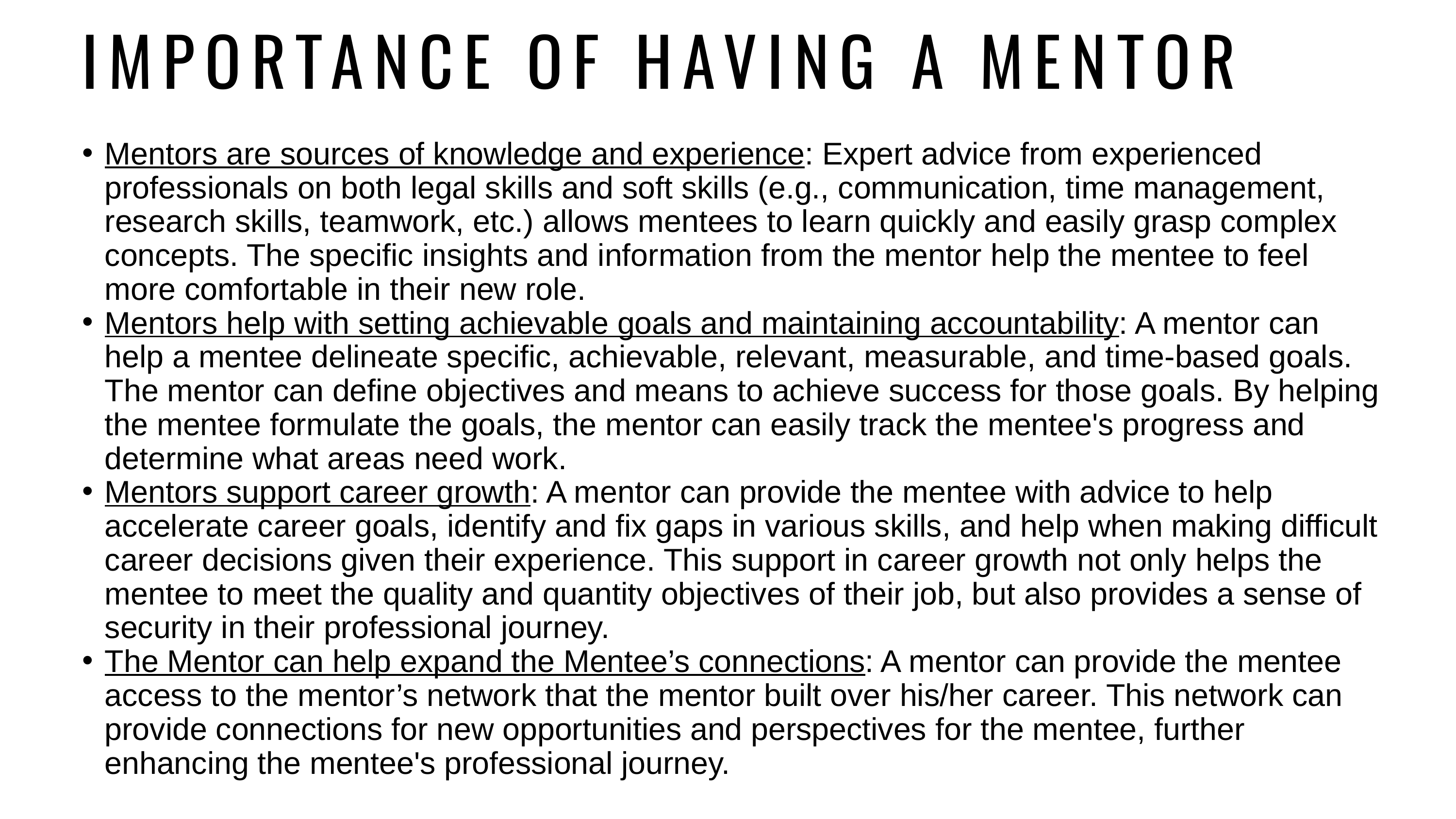

IMPORTANCE OF HAVING A MENTOR
Mentors are sources of knowledge and experience: Expert advice from experienced professionals on both legal skills and soft skills (e.g., communication, time management, research skills, teamwork, etc.) allows mentees to learn quickly and easily grasp complex concepts. The specific insights and information from the mentor help the mentee to feel more comfortable in their new role.
Mentors help with setting achievable goals and maintaining accountability: A mentor can help a mentee delineate specific, achievable, relevant, measurable, and time-based goals.  The mentor can define objectives and means to achieve success for those goals. By helping the mentee formulate the goals, the mentor can easily track the mentee's progress and determine what areas need work.
Mentors support career growth: A mentor can provide the mentee with advice to help accelerate career goals, identify and fix gaps in various skills, and help when making difficult career decisions given their experience. This support in career growth not only helps the mentee to meet the quality and quantity objectives of their job, but also provides a sense of security in their professional journey.
The Mentor can help expand the Mentee’s connections: A mentor can provide the mentee access to the mentor’s network that the mentor built over his/her career. This network can provide connections for new opportunities and perspectives for the mentee, further enhancing the mentee's professional journey.